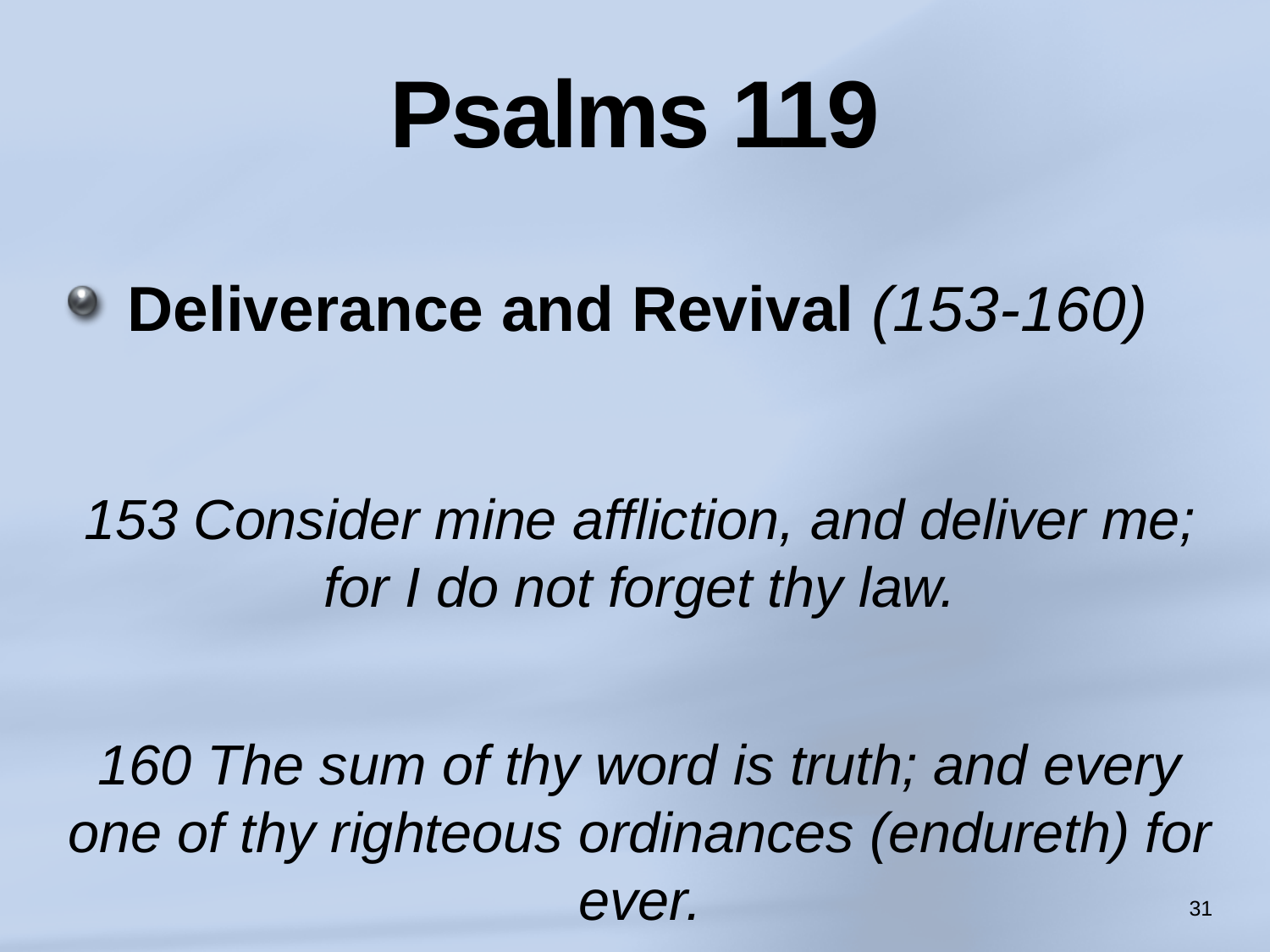

# Psalms 119
Deliverance and Revival (153-160)

153 Consider mine affliction, and deliver me; for I do not forget thy law.

160 The sum of thy word is truth; and every one of thy righteous ordinances (endureth) for ever.
31